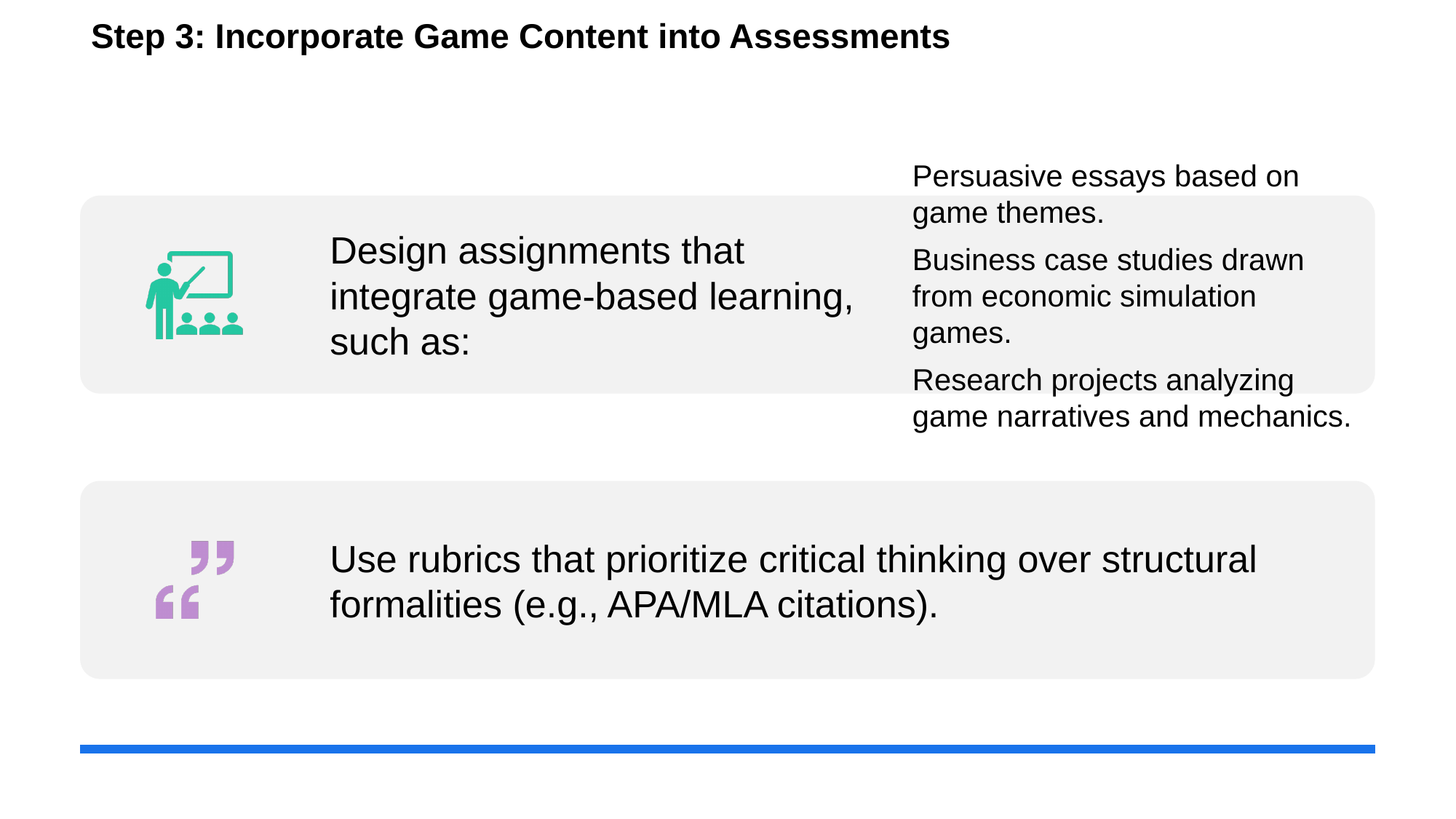

# Step 3: Incorporate Game Content into Assessments
Design assignments that integrate game-based learning, such as:
Persuasive essays based on game themes.
Business case studies drawn from economic simulation games.
Research projects analyzing game narratives and mechanics.
Use rubrics that prioritize critical thinking over structural formalities (e.g., APA/MLA citations).